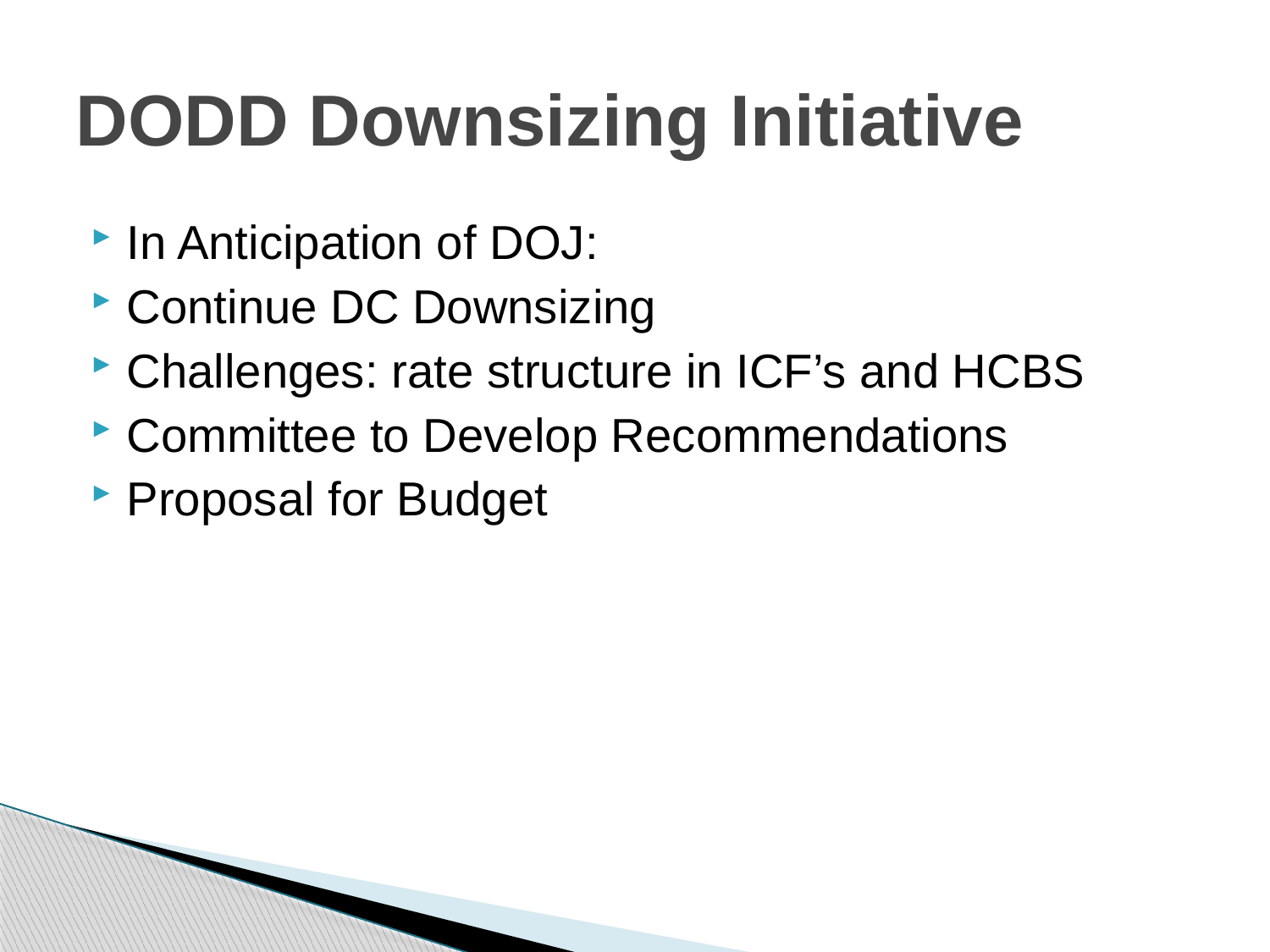

# DODD Downsizing Initiative
In Anticipation of DOJ:
Continue DC Downsizing
Challenges: rate structure in ICF’s and HCBS
Committee to Develop Recommendations
Proposal for Budget